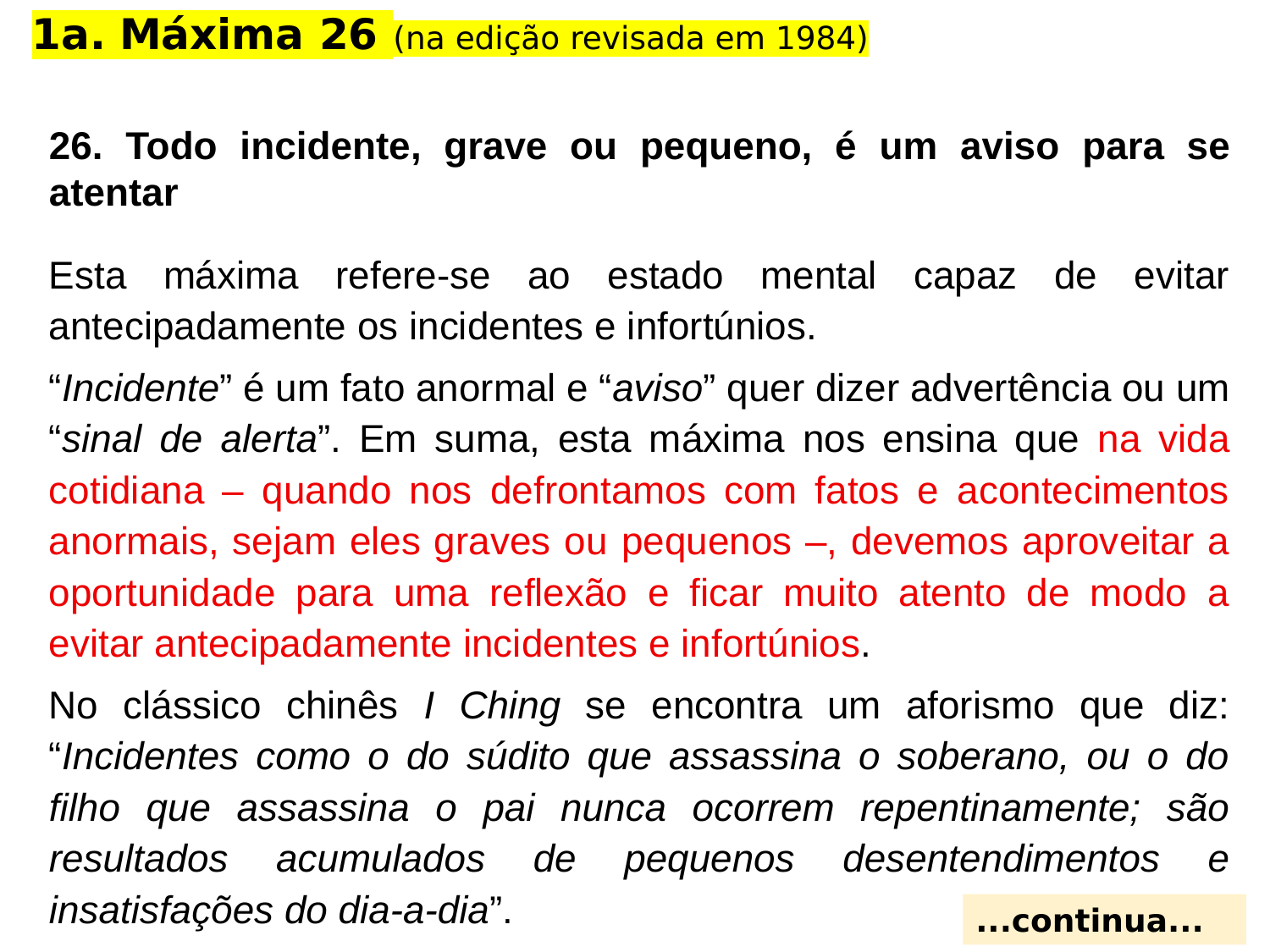

1a. Máxima 26 (na edição revisada em 1984)
26. Todo incidente, grave ou pequeno, é um aviso para se atentar
Esta máxima refere-se ao estado mental capaz de evitar antecipadamente os incidentes e infortúnios.
“Incidente” é um fato anormal e “aviso” quer dizer advertência ou um “sinal de alerta”. Em suma, esta máxima nos ensina que na vida cotidiana – quando nos defrontamos com fatos e acontecimentos anormais, sejam eles graves ou pequenos –, devemos aproveitar a oportunidade para uma reflexão e ficar muito atento de modo a evitar antecipadamente incidentes e infortúnios.
No clássico chinês I Ching se encontra um aforismo que diz: “Incidentes como o do súdito que assassina o soberano, ou o do filho que assassina o pai nunca ocorrem repentinamente; são resultados acumulados de pequenos desentendimentos e insatisfações do dia-a-dia”.
...continua...